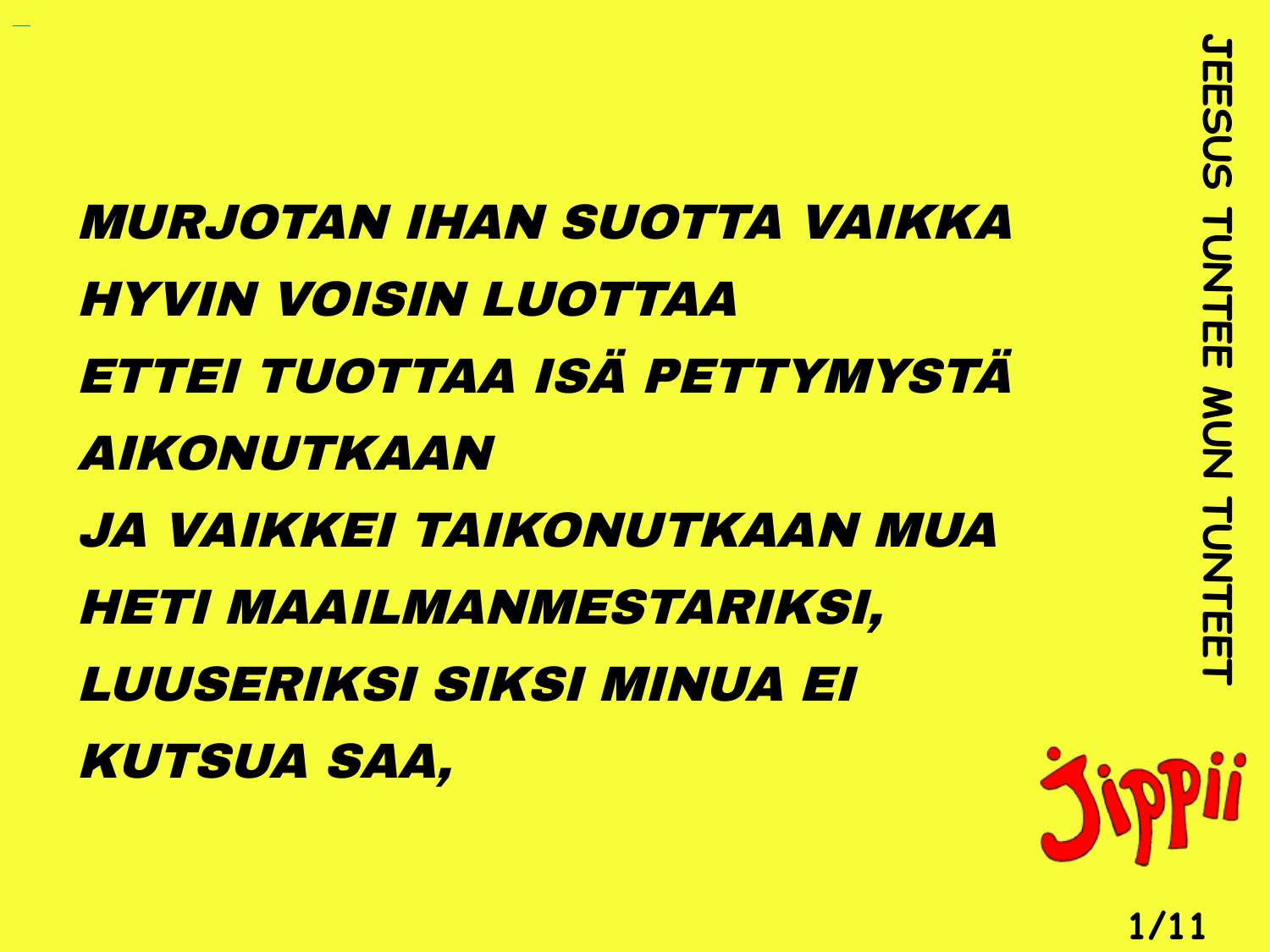

MURJOTAN IHAN SUOTTA VAIKKA HYVIN VOISIN LUOTTAA
ETTEI TUOTTAA ISÄ PETTYMYSTÄ AIKONUTKAAN
JA VAIKKEI TAIKONUTKAAN MUA
HETI MAAILMANMESTARIKSI,
LUUSERIKSI SIKSI MINUA EI
KUTSUA SAA,
JEESUS TUNTEE MUN TUNTEET
1/11